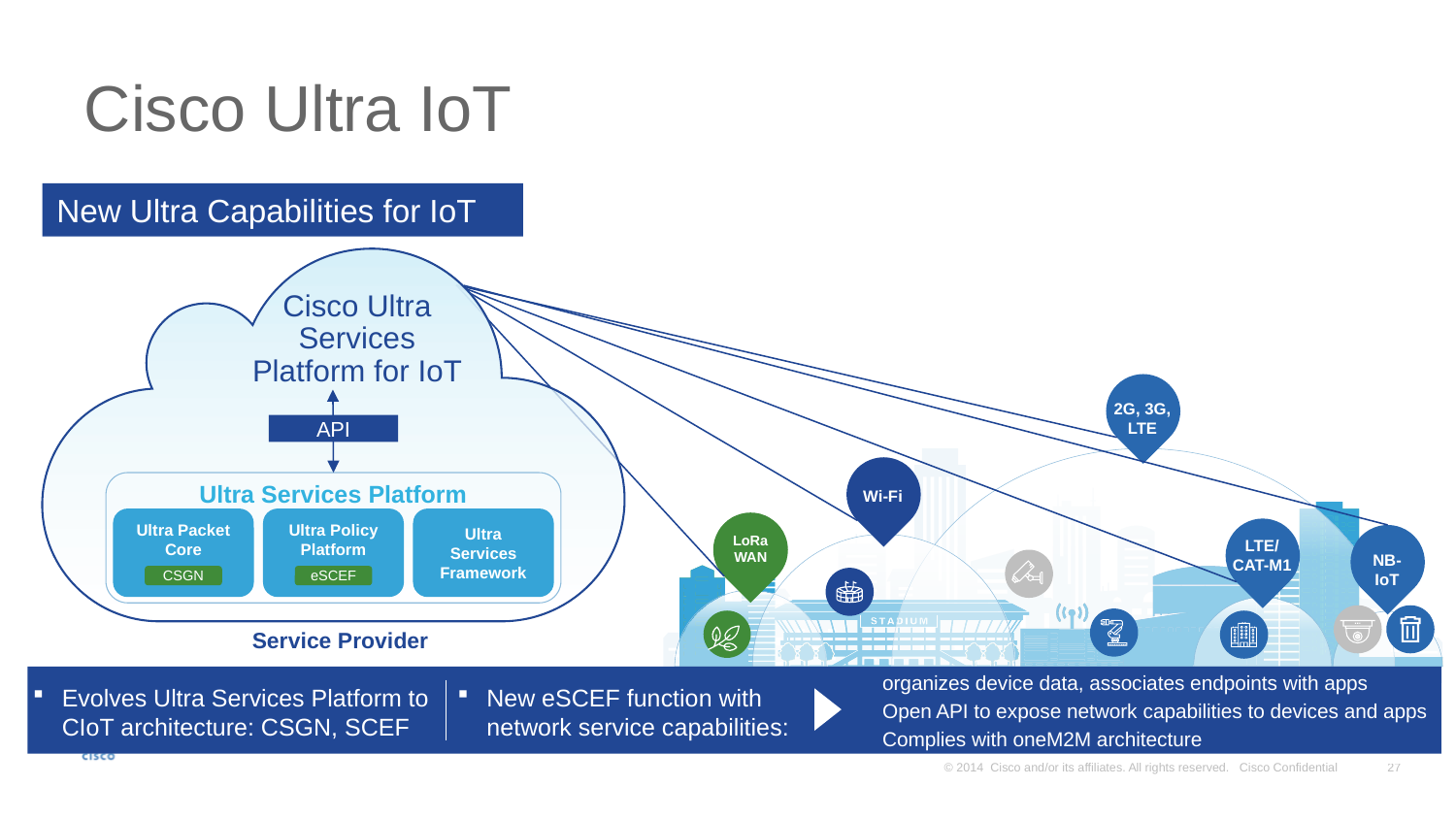

# Cisco Ultra IoT
New Ultra Capabilities for IoT

Cisco Ultra Services
Platform for IoT

2G, 3G,
LTE
API

Wi-Fi

Ultra Services Platform
Ultra Packet Core
Ultra Policy Platform
Ultra Services Framework

LoRa
WAN

LTE/
CAT-M1

NB-
IoT

CSGN
eSCEF

Service Provider

organizes device data, associates endpoints with apps
Open API to expose network capabilities to devices and apps
Complies with oneM2M architecture
Evolves Ultra Services Platform to CIoT architecture: CSGN, SCEF
New eSCEF function with network service capabilities: